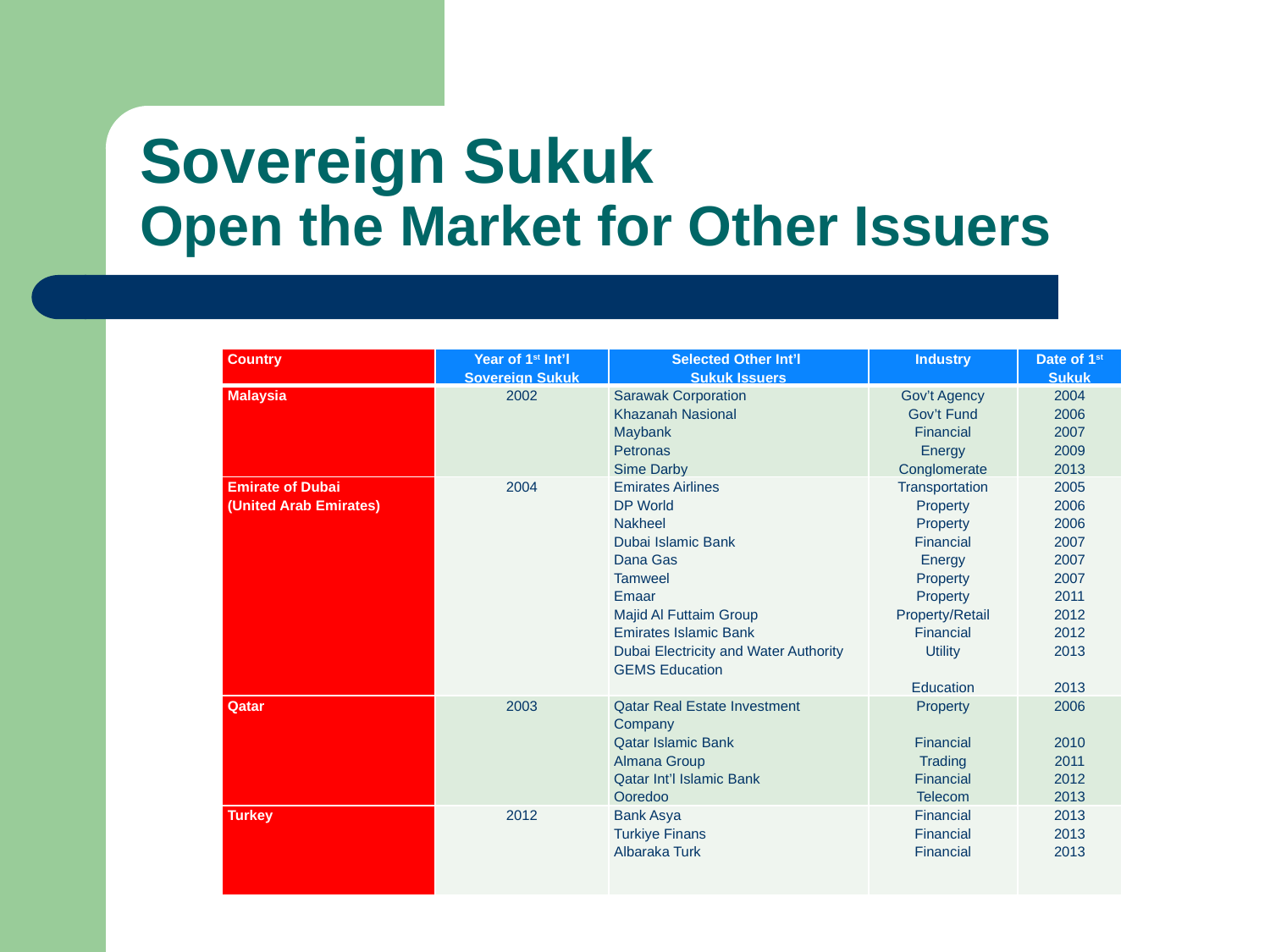

# Sovereign Sukuk Open the Market for Other Issuers
| Country | Year of 1st Int’l Sovereign Sukuk | Selected Other Int’l Sukuk Issuers | Industry | Date of 1st Sukuk |
| --- | --- | --- | --- | --- |
| Malaysia | 2002 | Sarawak Corporation Khazanah Nasional Maybank Petronas Sime Darby | Gov’t Agency Gov’t Fund Financial Energy Conglomerate | 2004 2006 2007 2009 2013 |
| Emirate of Dubai (United Arab Emirates) | 2004 | Emirates Airlines DP World Nakheel Dubai Islamic Bank Dana Gas Tamweel Emaar Majid Al Futtaim Group Emirates Islamic Bank Dubai Electricity and Water Authority GEMS Education | Transportation Property Property Financial Energy Property Property Property/Retail Financial Utility   Education | 2005 2006 2006 2007 2007 2007 2011 2012 2012 2013   2013 |
| Qatar | 2003 | Qatar Real Estate Investment Company Qatar Islamic Bank Almana Group Qatar Int’l Islamic Bank Ooredoo | Property   Financial Trading Financial Telecom | 2006   2010 2011 2012 2013 |
| Turkey | 2012 | Bank Asya Turkiye Finans Albaraka Turk | Financial Financial Financial | 2013 2013 2013 |